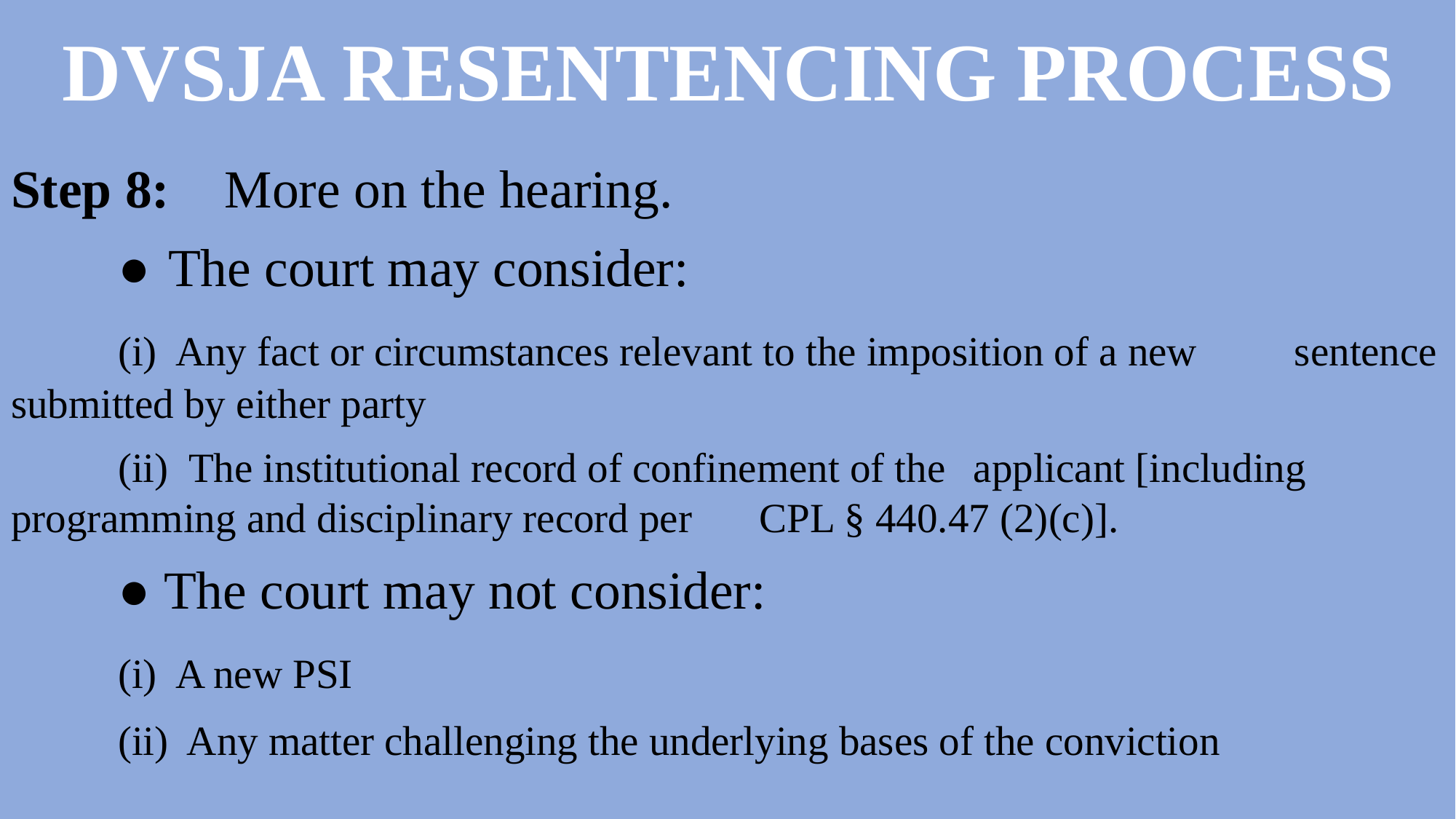

# DVSJA RESENTENCING PROCESS
Step 8:	More on the hearing.
		● The court may consider:
			(i)  Any fact or circumstances relevant to the imposition of a new 				sentence submitted by either party
			(ii)  The institutional record of confinement of the 						applicant [including programming and disciplinary record per 				CPL § 440.47 (2)(c)].
		● The court may not consider:
			(i)  A new PSI
			(ii)  Any matter challenging the underlying bases of the conviction